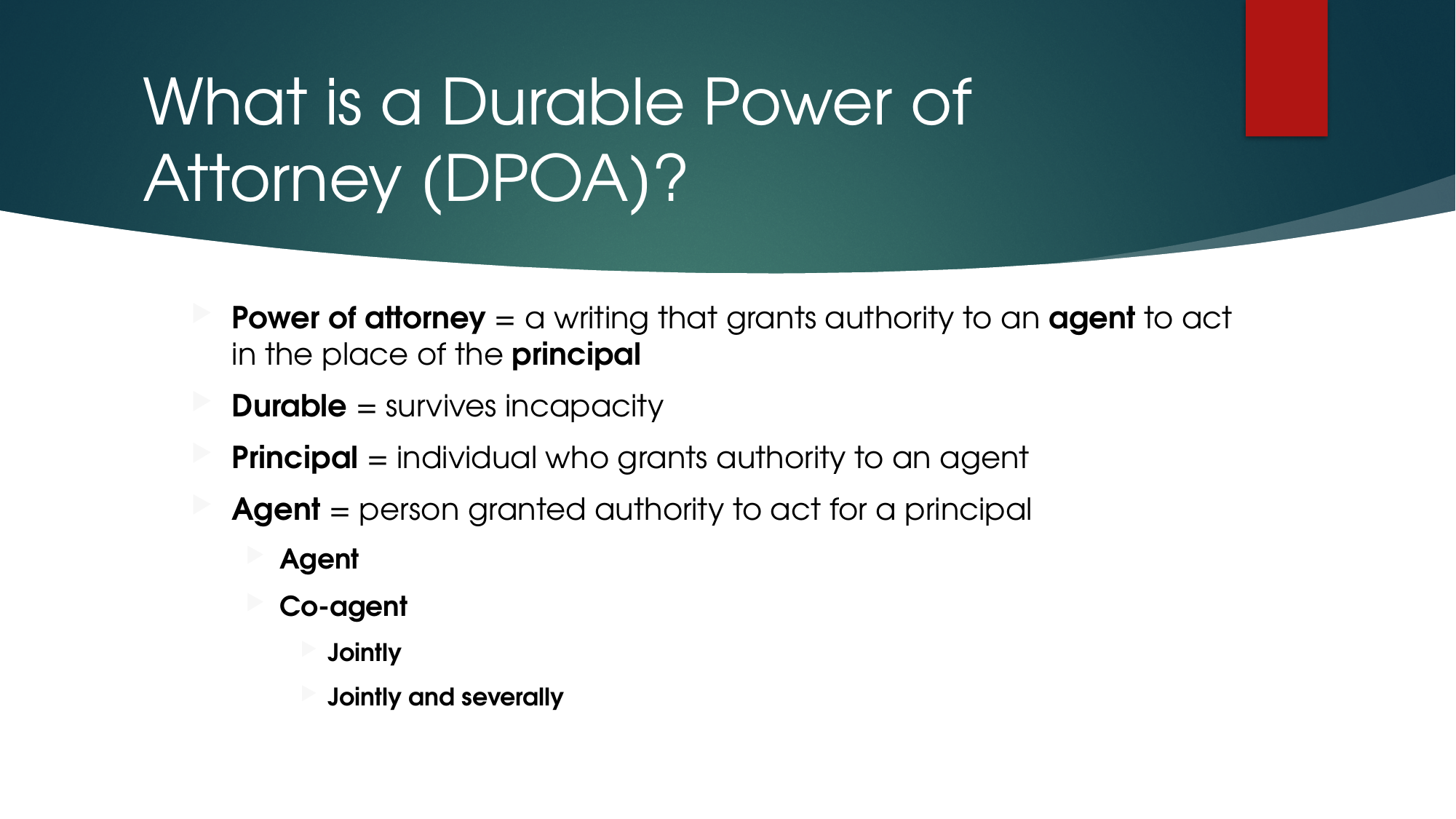

# What is a Durable Power of Attorney (DPOA)?

Power of attorney = a writing that grants authority to an agent to act in the place of the principal
Durable = survives incapacity
Principal = individual who grants authority to an agent
Agent = person granted authority to act for a principal
Agent
Co-agent
Jointly
Jointly and severally